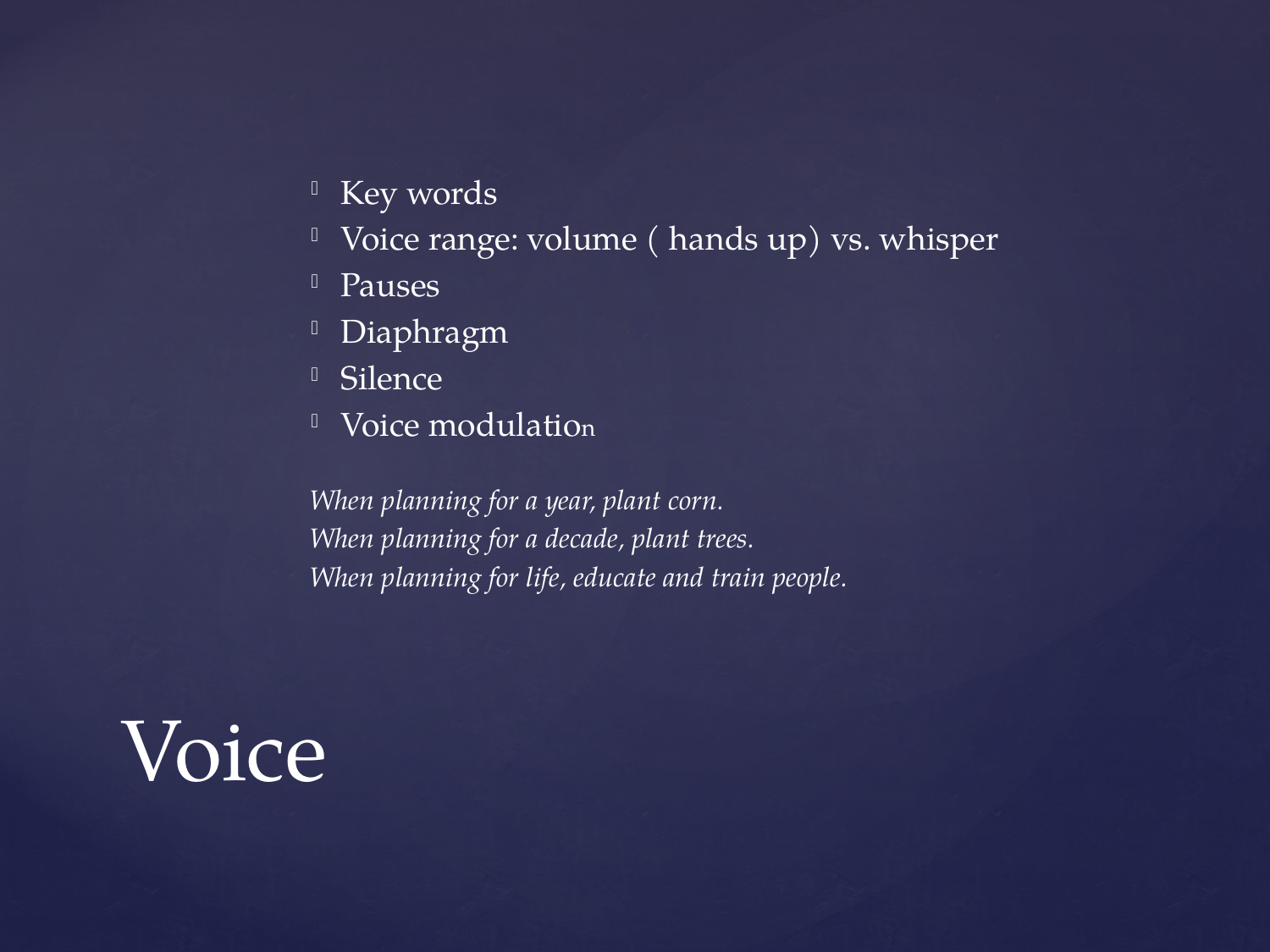

Key words
Voice range: volume ( hands up) vs. whisper
Pauses
Diaphragm
Silence
Voice modulation

When planning for a year, plant corn.
When planning for a decade, plant trees.
When planning for life, educate and train people.

# Voice